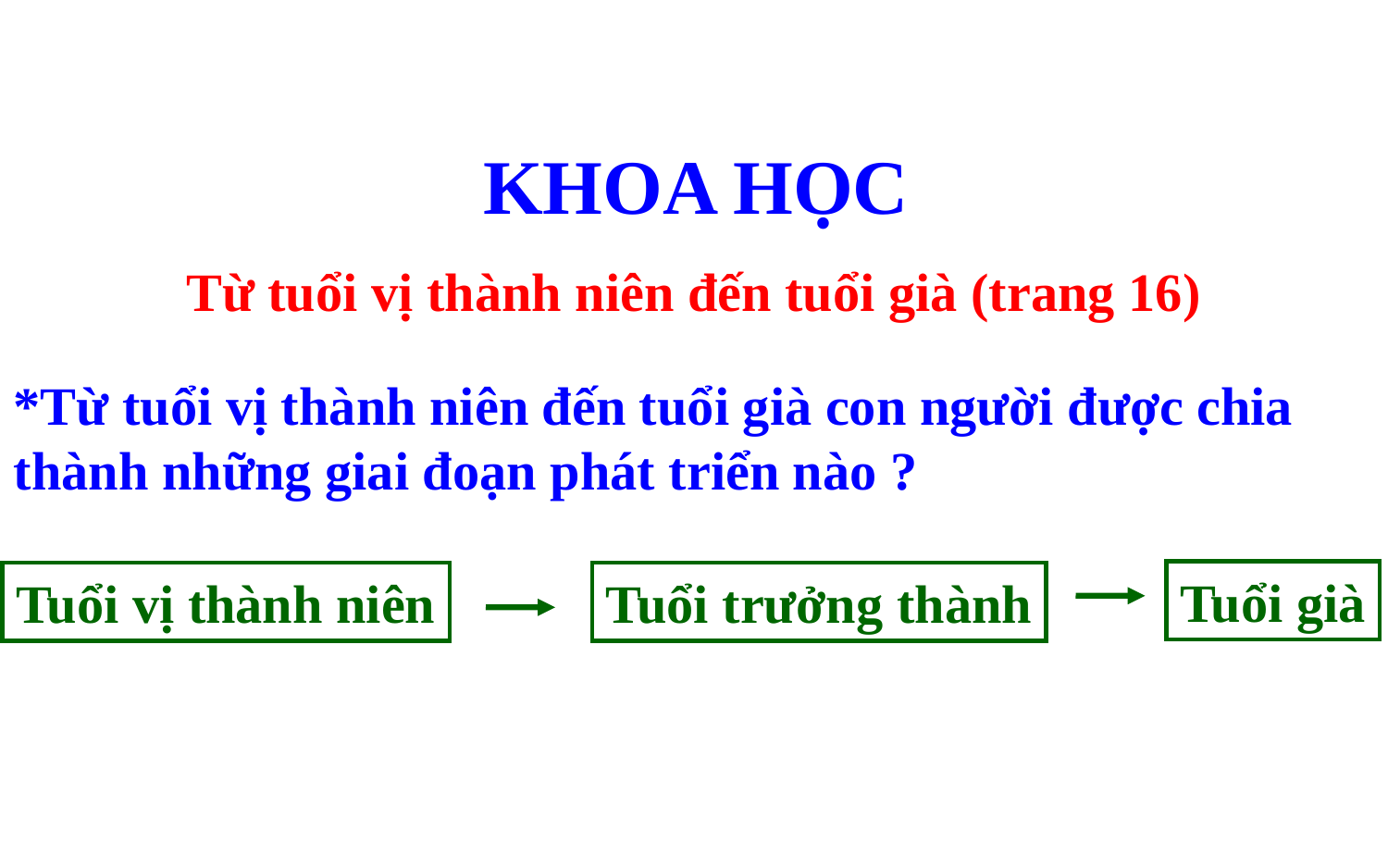

KHOA HỌC
Từ tuổi vị thành niên đến tuổi già (trang 16)
*Từ tuổi vị thành niên đến tuổi già con người được chia thành những giai đoạn phát triển nào ?

Tuổi già
Tuổi vị thành niên
Tuổi trưởng thành